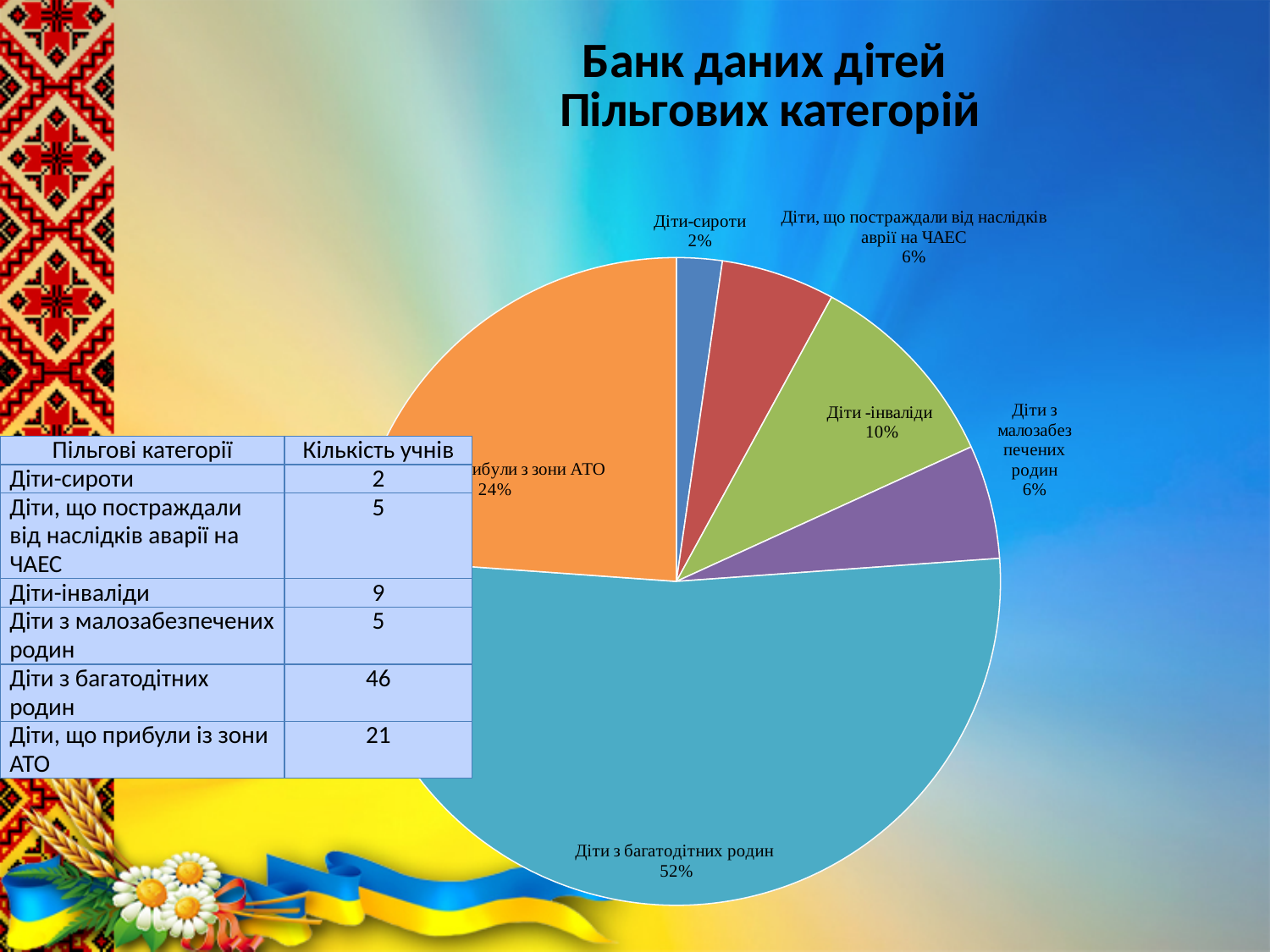

### Chart: Банк даних дітей
Пільгових категорій

| Category | Пільгові категорії |
|---|---|
| Діти-сироти | 2.0 |
| Діти, що постраждали від наслідків аврії на ЧАЕС | 5.0 |
| Діти -інваліди  | 9.0 |
| Діти з малозабезпечених родин | 5.0 |
| Діти з багатодітних родин  | 46.0 |
| Діти, що прибули з зони АТО | 21.0 |
| Пільгові категорії | Кількість учнів |
| --- | --- |
| Діти-сироти | 2 |
| Діти, що постраждали від наслідків аварії на ЧАЕС | 5 |
| Діти-інваліди | 9 |
| Діти з малозабезпечених родин | 5 |
| Діти з багатодітних родин | 46 |
| Діти, що прибули із зони АТО | 21 |